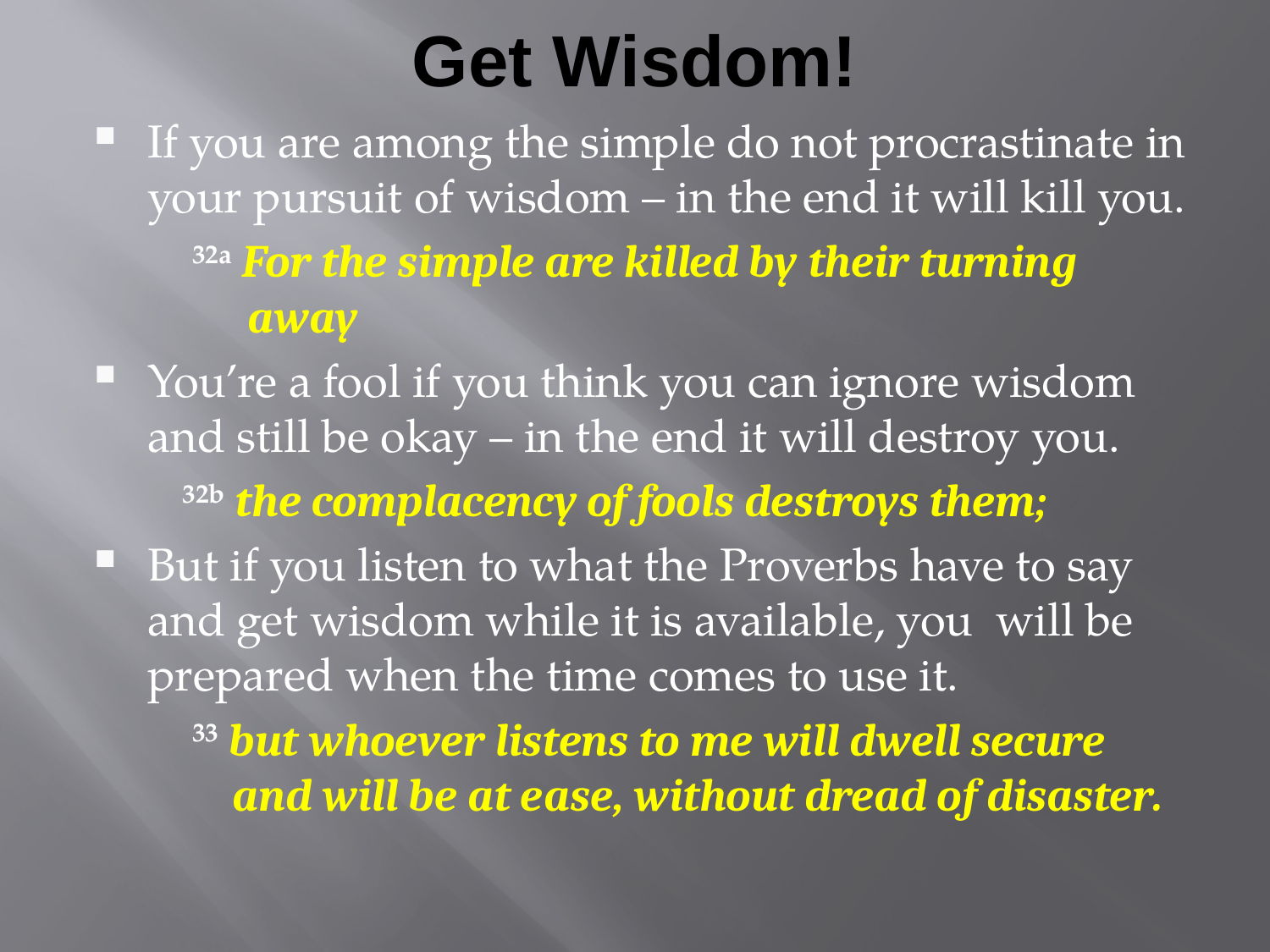

# Get Wisdom!
If you are among the simple do not procrastinate in your pursuit of wisdom – in the end it will kill you.
 32a For the simple are killed by their turning away
You’re a fool if you think you can ignore wisdom and still be okay – in the end it will destroy you.
32b the complacency of fools destroys them;
But if you listen to what the Proverbs have to say and get wisdom while it is available, you  will be prepared when the time comes to use it.
 33 but whoever listens to me will dwell secure and will be at ease, without dread of disaster.